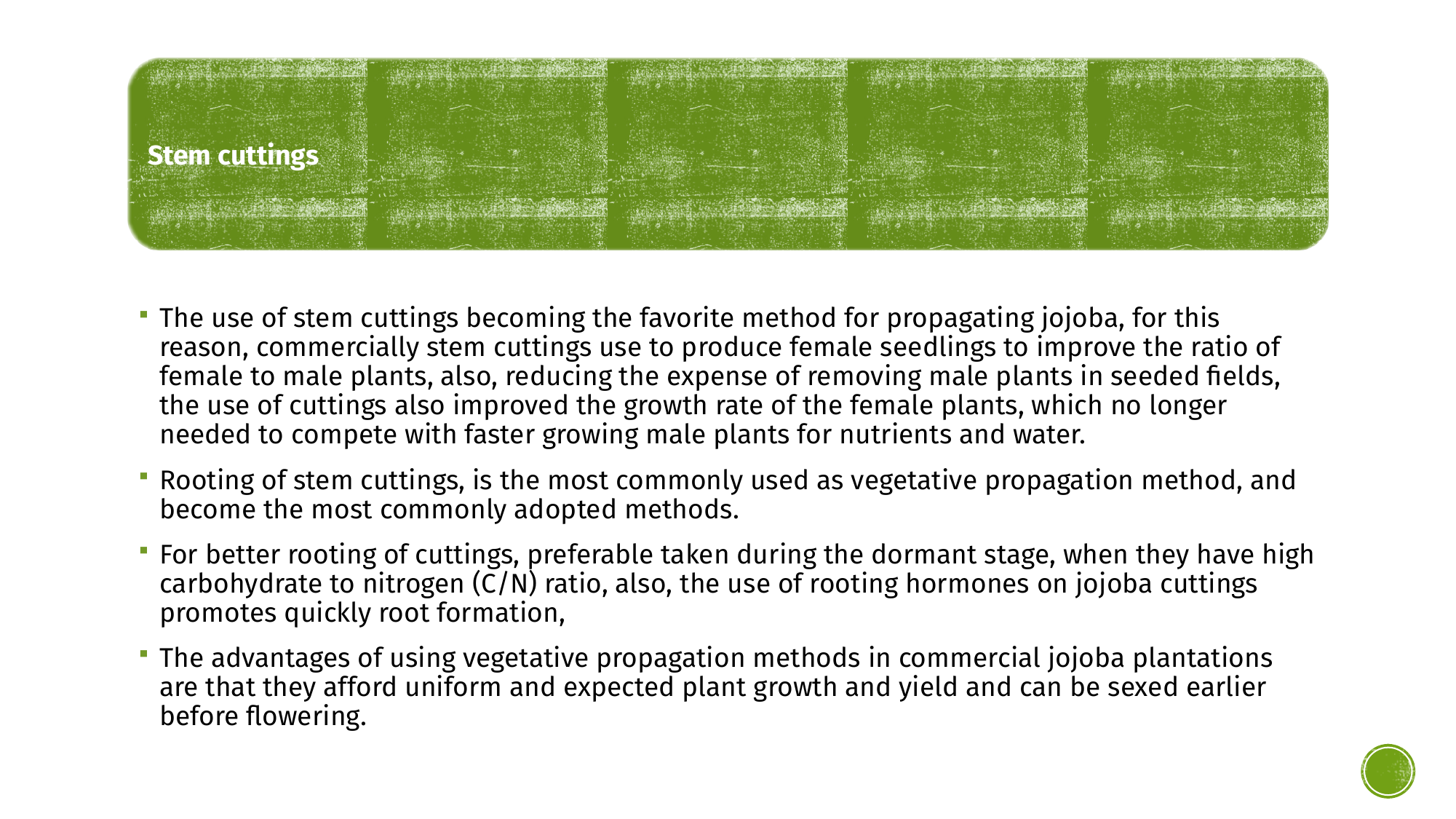

Stem cuttings

The use of stem cuttings becoming the favorite method for propagating jojoba, for this reason, commercially stem cuttings use to produce female seedlings to improve the ratio of female to male plants, also, reducing the expense of removing male plants in seeded fields, the use of cuttings also improved the growth rate of the female plants, which no longer needed to compete with faster growing male plants for nutrients and water.
Rooting of stem cuttings, is the most commonly used as vegetative propagation method, and become the most commonly adopted methods.
For better rooting of cuttings, preferable taken during the dormant stage, when they have high carbohydrate to nitrogen (C/N) ratio, also, the use of rooting hormones on jojoba cuttings promotes quickly root formation,
The advantages of using vegetative propagation methods in commercial jojoba plantations are that they afford uniform and expected plant growth and yield and can be sexed earlier before flowering.